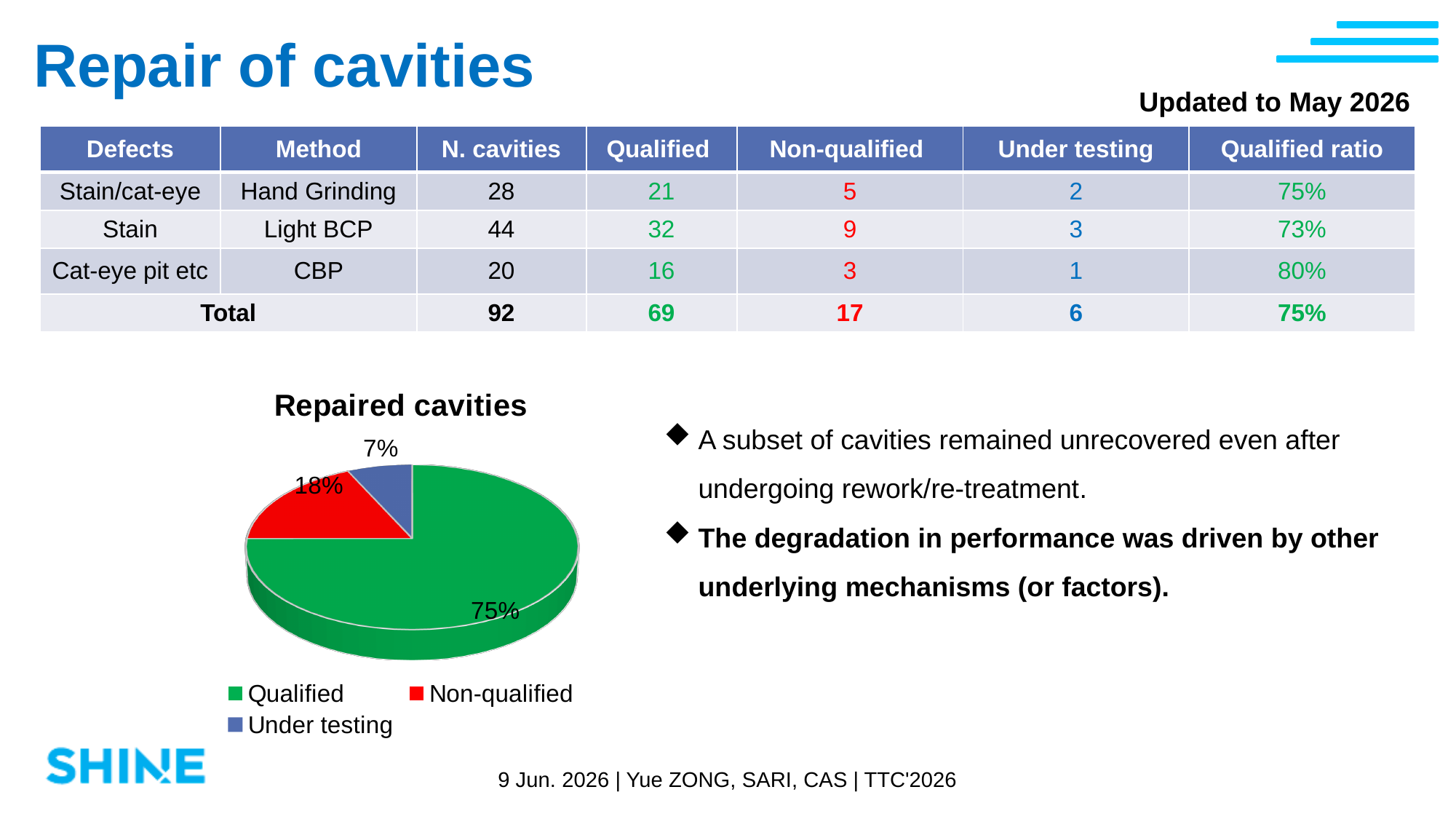

Repair of cavities
Updated to May 2026
| Defects | Method | N. cavities | Qualified | Non-qualified | Under testing | Qualified ratio |
| --- | --- | --- | --- | --- | --- | --- |
| Stain/cat-eye | Hand Grinding | 28 | 21 | 5 | 2 | 75% |
| Stain | Light BCP | 44 | 32 | 9 | 3 | 73% |
| Cat-eye pit etc | CBP | 20 | 16 | 3 | 1 | 80% |
| Total |  | 92 | 69 | 17 | 6 | 75% |

[unsupported chart]

A subset of cavities remained unrecovered even after undergoing rework/re-treatment.
The degradation in performance was driven by other underlying mechanisms (or factors).
9 Jun. 2026 | Yue ZONG, SARI, CAS | TTC'2026
21